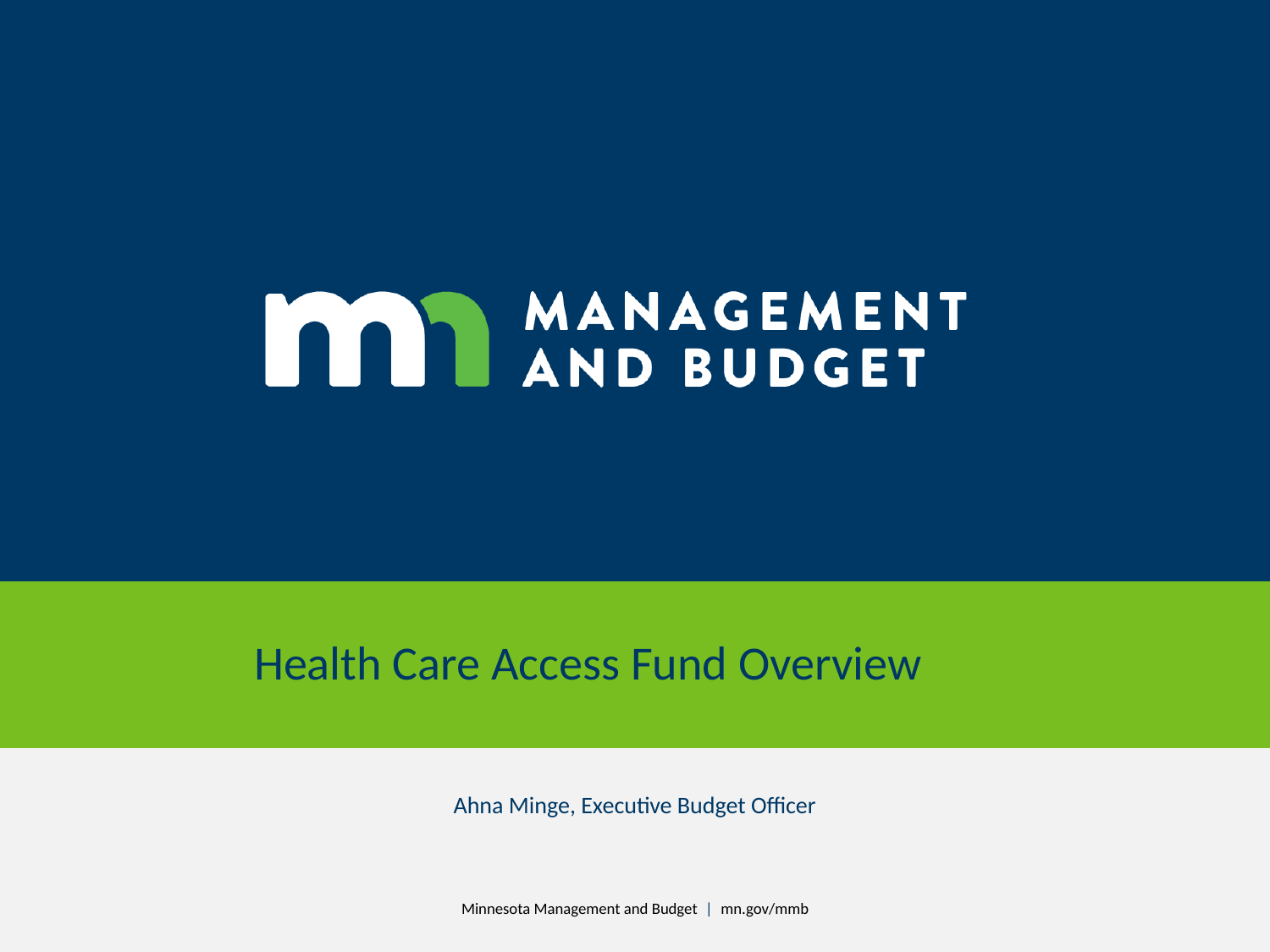

# Health Care Access Fund Overview
Ahna Minge, Executive Budget Officer
Minnesota Management and Budget | mn.gov/mmb
1